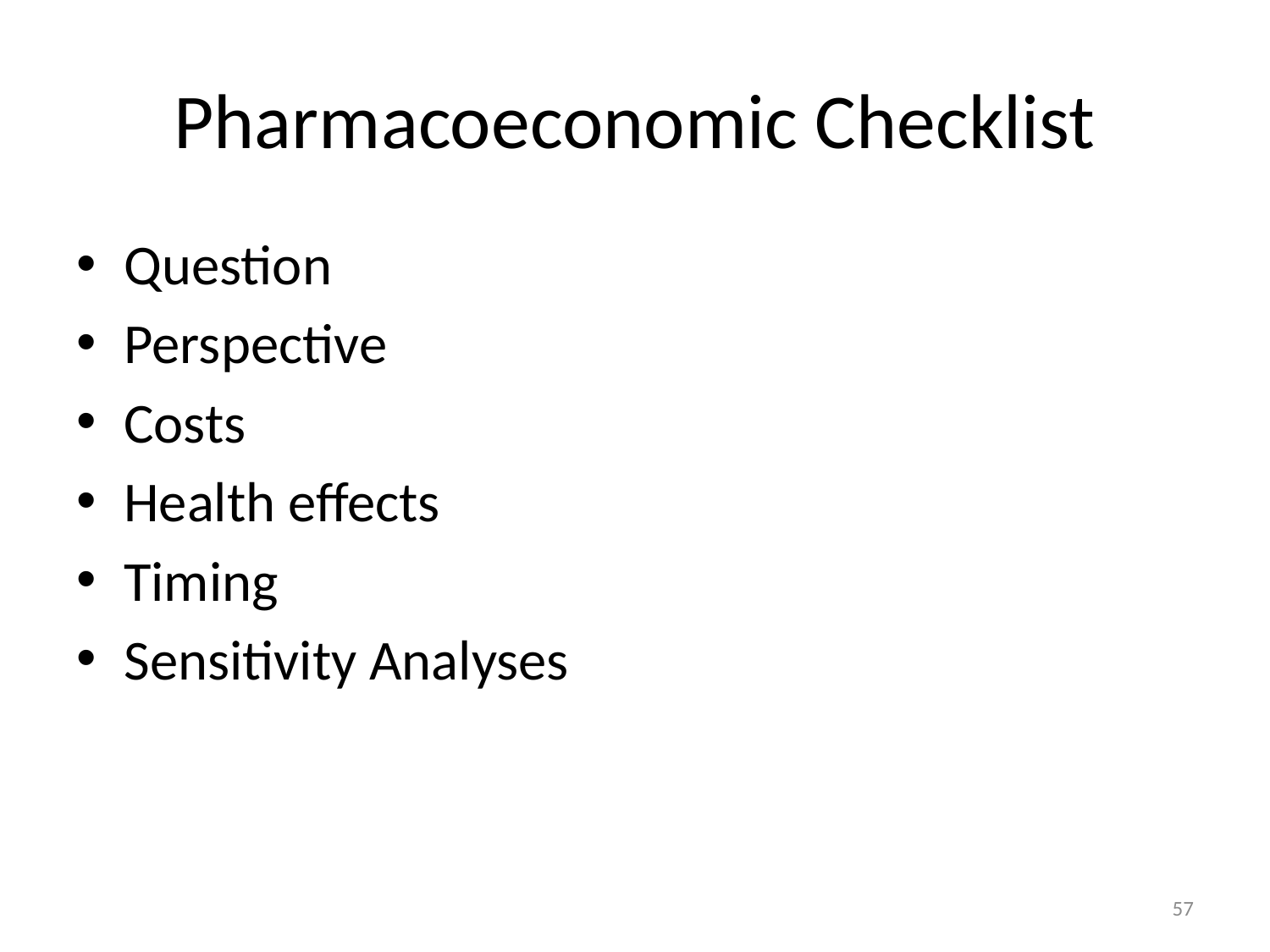

# Pharmacoeconomic Checklist
Question
Perspective
Costs
Health effects
Timing
Sensitivity Analyses
57